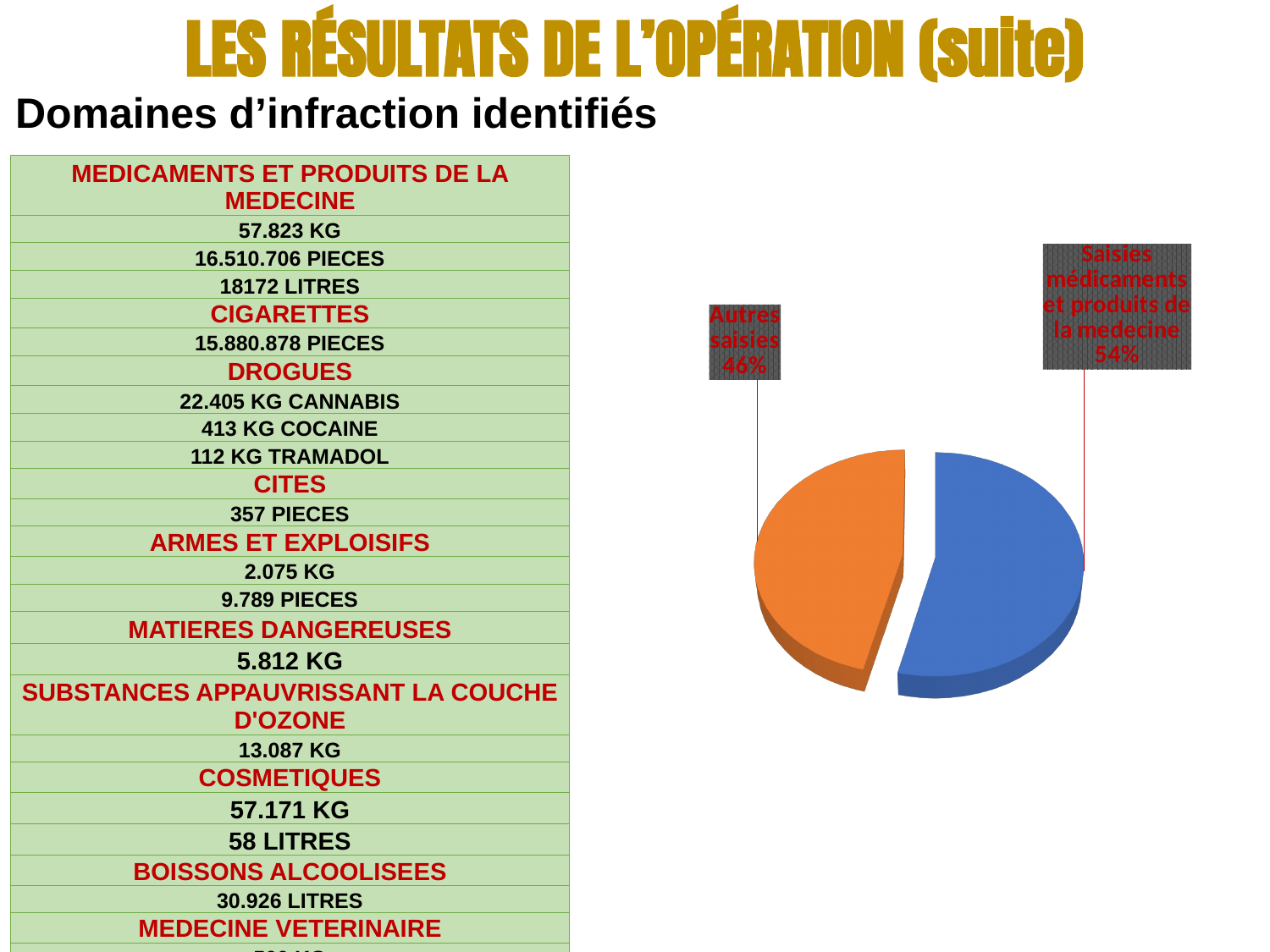

# LES RÉSULTATS DE L’OPÉRATION (suite)
Domaines d’infraction identifiés
| MEDICAMENTS ET PRODUITS DE LA MEDECINE |
| --- |
| 57.823 KG |
| 16.510.706 PIECES |
| 18172 LITRES |
| CIGARETTES |
| 15.880.878 PIECES |
| DROGUES |
| 22.405 KG CANNABIS |
| 413 KG COCAINE |
| 112 KG TRAMADOL |
| CITES |
| 357 PIECES |
| ARMES ET EXPLOISIFS |
| 2.075 KG |
| 9.789 PIECES |
| MATIERES DANGEREUSES |
| 5.812 KG |
| SUBSTANCES APPAUVRISSANT LA COUCHE D'OZONE |
| 13.087 KG |
| COSMETIQUES |
| 57.171 KG |
| 58 LITRES |
| BOISSONS ALCOOLISEES |
| 30.926 LITRES |
| MEDECINE VETERINAIRE |
| 500 KG |
| 24.452 PIECES |

[unsupported chart]